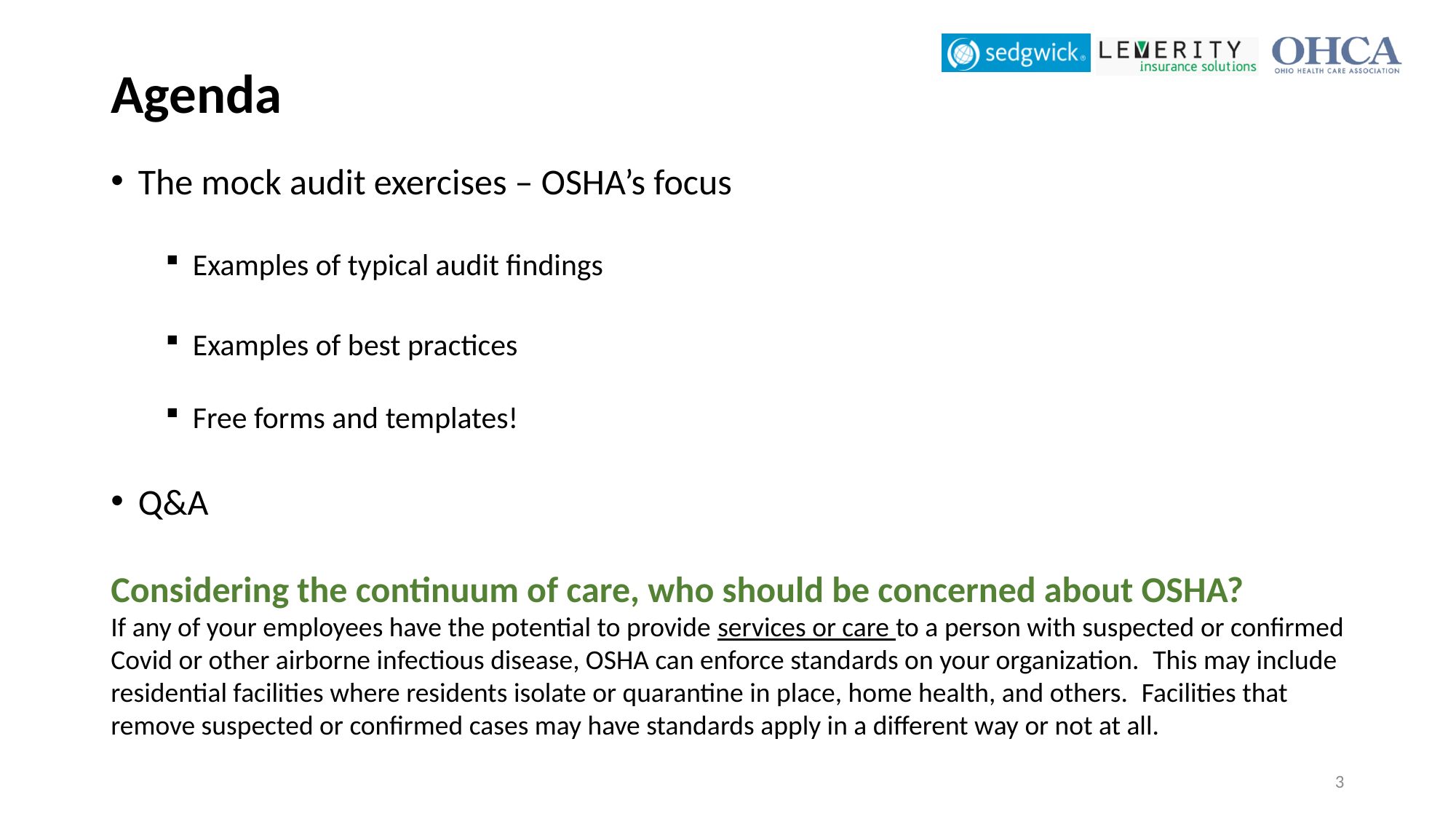

# Agenda
The mock audit exercises – OSHA’s focus

Examples of typical audit findings

Examples of best practices

Free forms and templates!

Q&A

Considering the continuum of care, who should be concerned about OSHA?
If any of your employees have the potential to provide services or care to a person with suspected or confirmed Covid or other airborne infectious disease, OSHA can enforce standards on your organization.  This may include residential facilities where residents isolate or quarantine in place, home health, and others.  Facilities that remove suspected or confirmed cases may have standards apply in a different way or not at all.

3